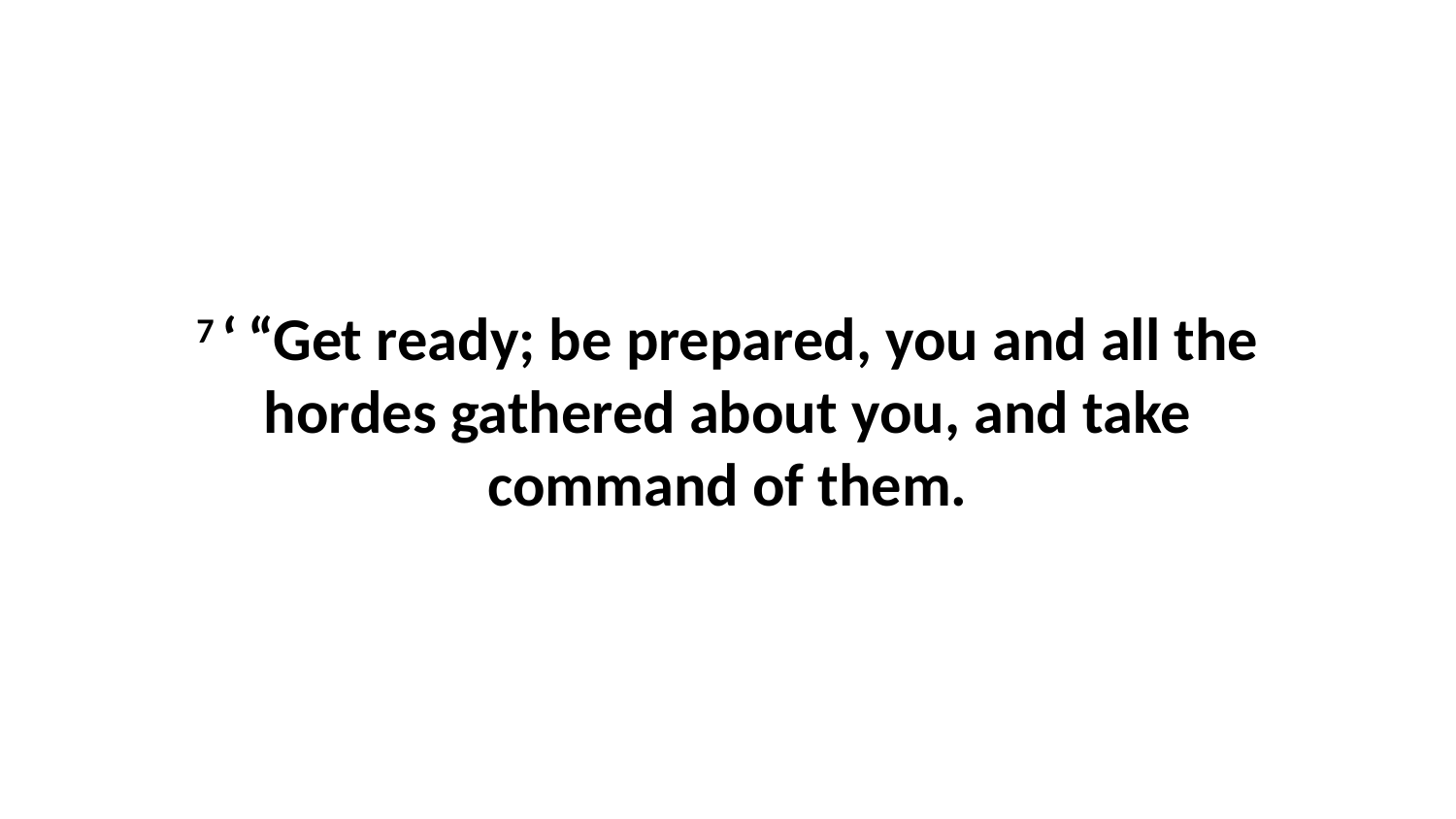

7 ‘ “Get ready; be prepared, you and all the hordes gathered about you, and take command of them.